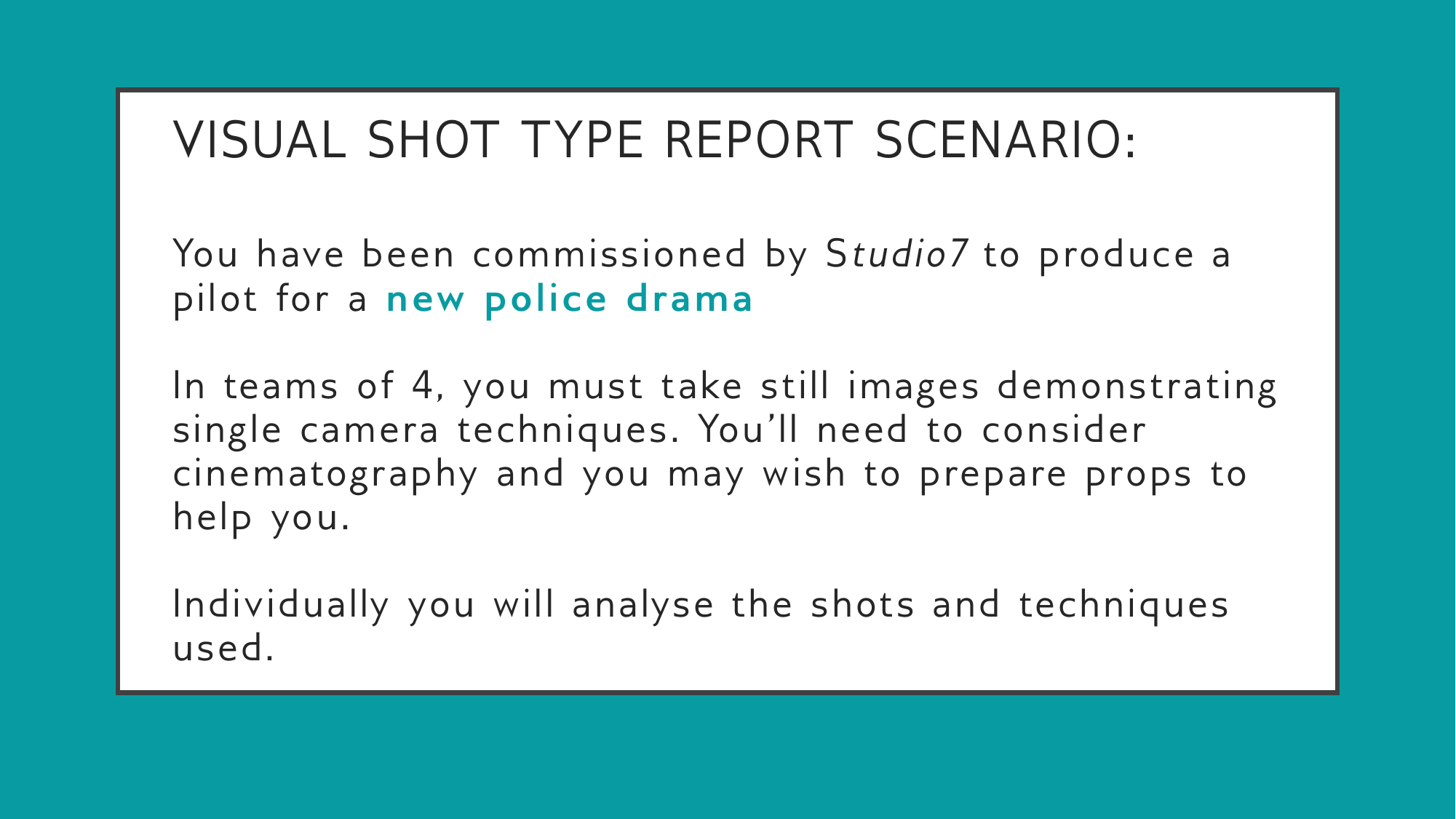

# Visual Shot Type Report Scenario: You have been commissioned by Studio7 to produce a pilot for a new police drama In teams of 4, you must take still images demonstrating single camera techniques. You’ll need to consider cinematography and you may wish to prepare props to help you. Individually you will analyse the shots and techniques used.